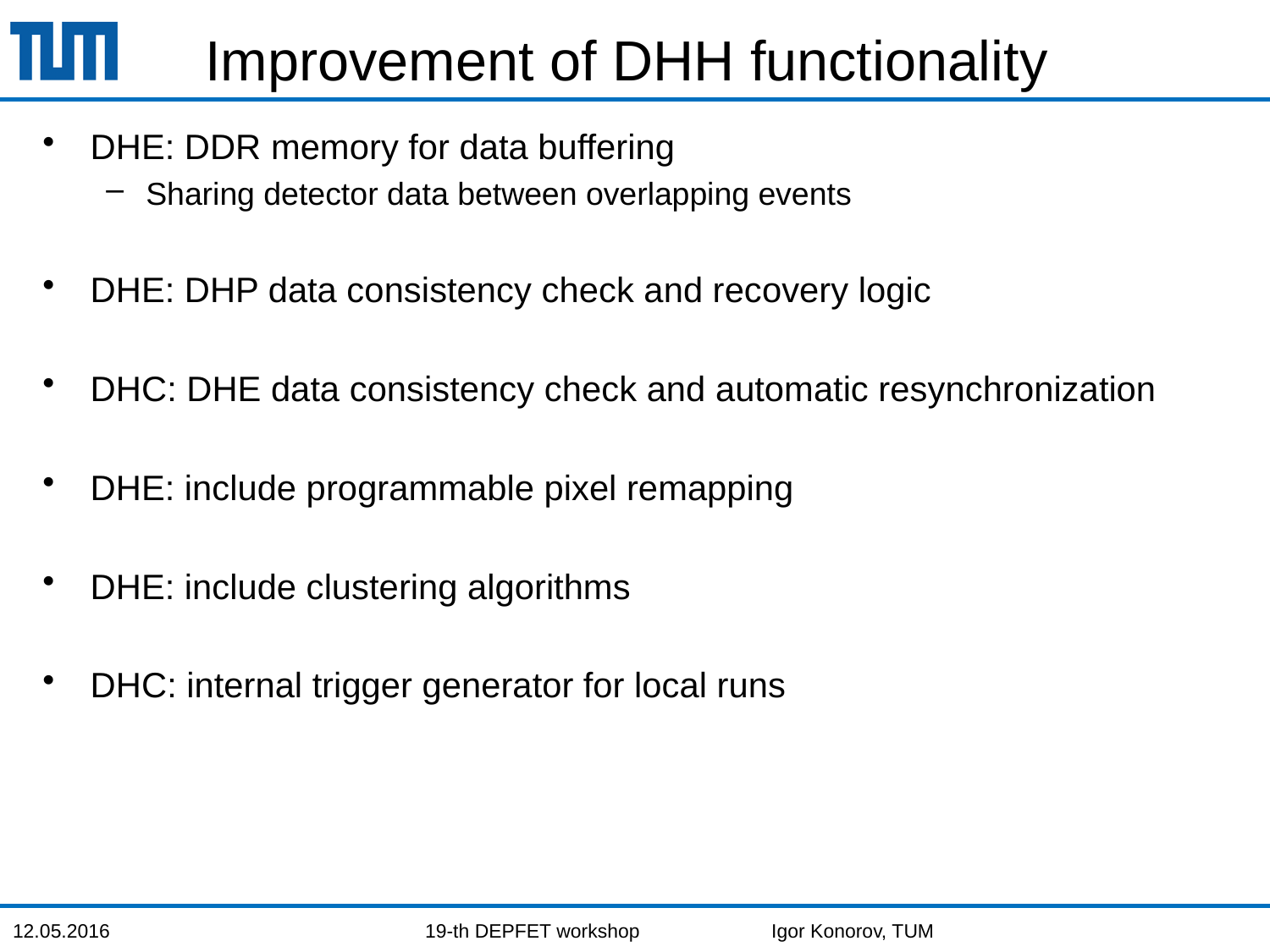

# Improvement of DHH functionality
DHE: DDR memory for data buffering
Sharing detector data between overlapping events

DHE: DHP data consistency check and recovery logic

DHC: DHE data consistency check and automatic resynchronization

DHE: include programmable pixel remapping

DHE: include clustering algorithms

DHC: internal trigger generator for local runs

19-th DEPFET workshop                        Igor Konorov, TUM
12.05.2016